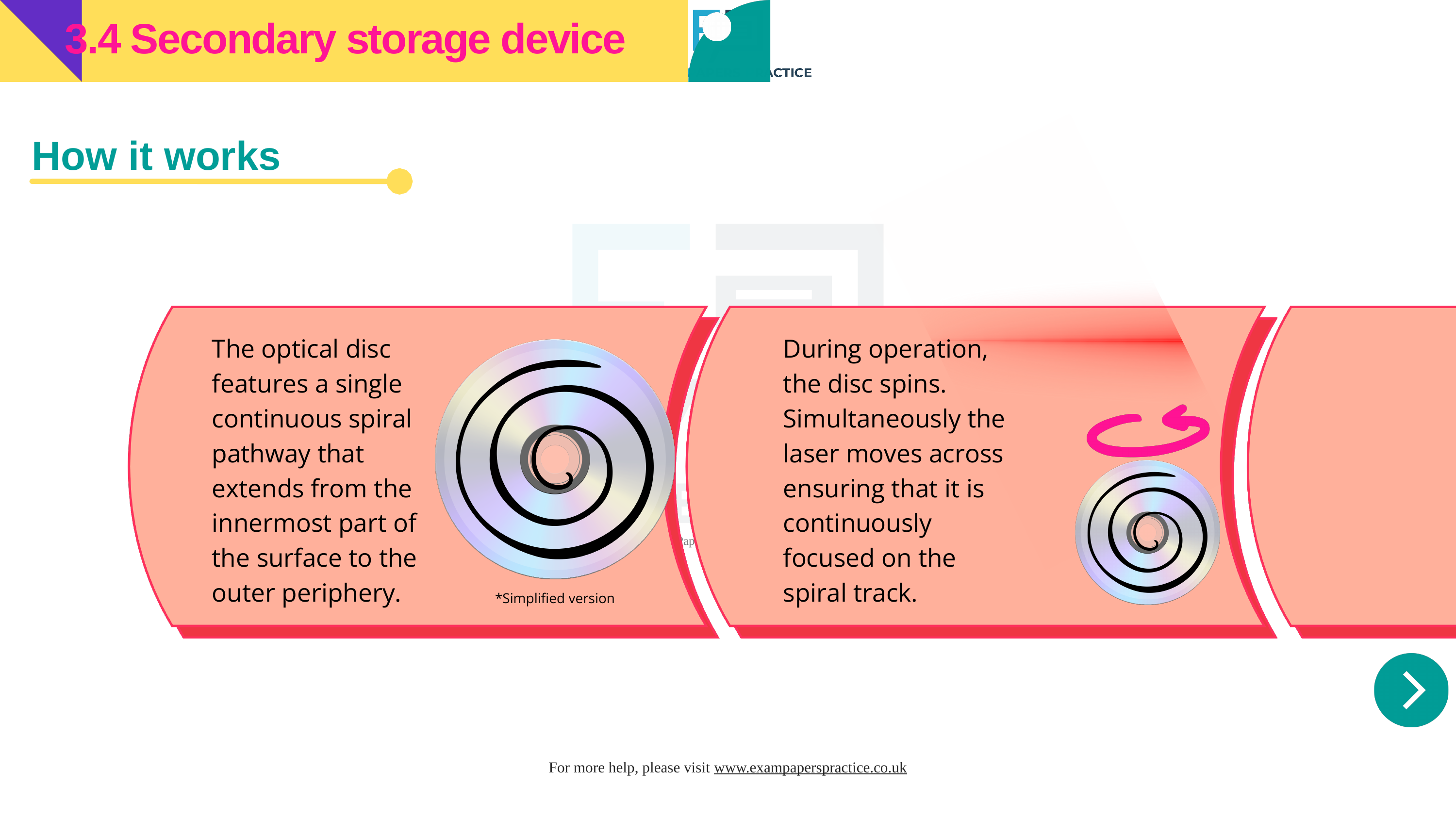

3.4 Secondary storage device
How it works

The optical disc features a single continuous spiral pathway that extends from the innermost part of the surface to the outer periphery.
During operation, the disc spins. Simultaneously the laser moves across ensuring that it is continuously focused on the spiral track.

*Simplified version